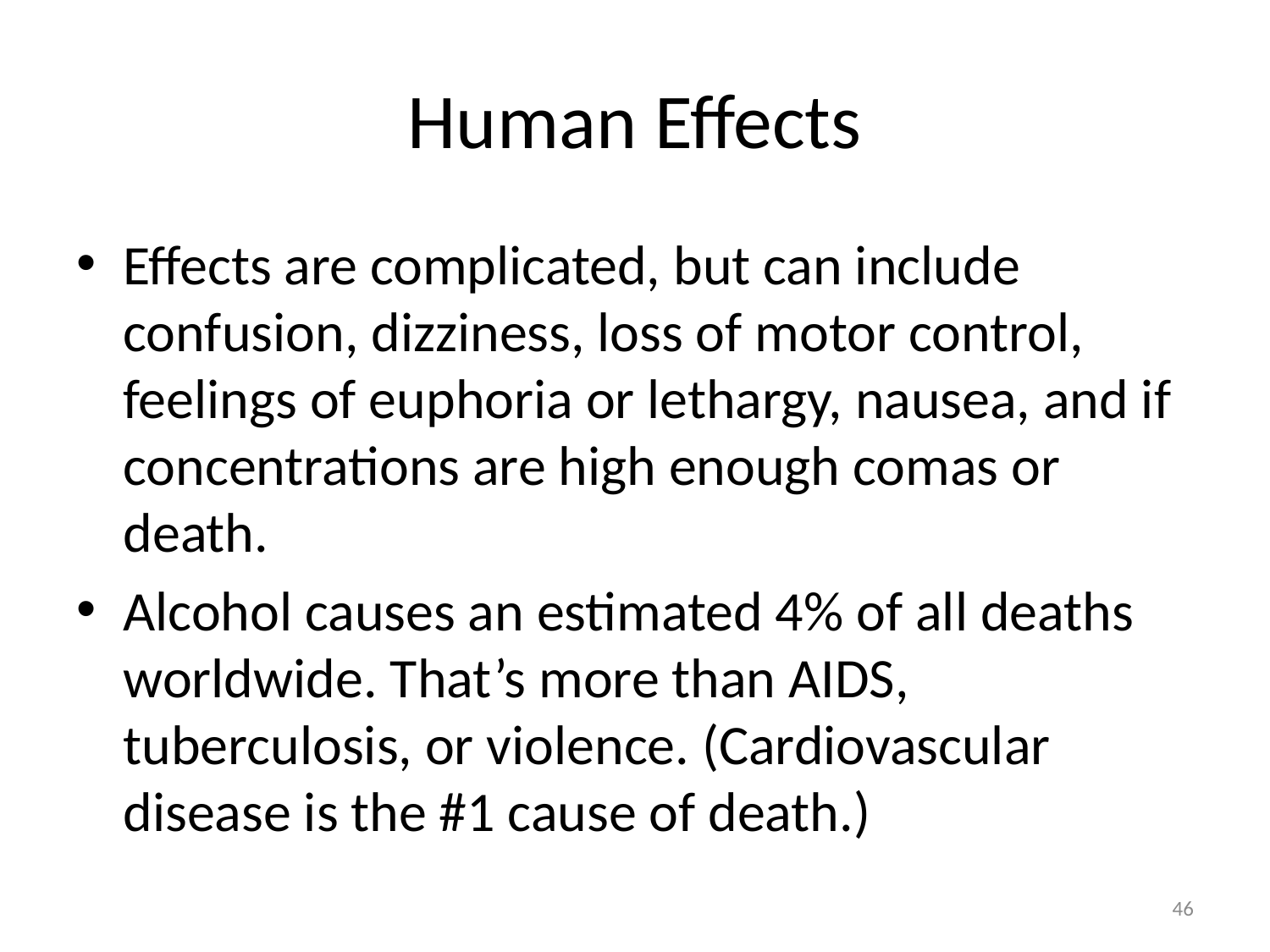

# Human Effects
Effects are complicated, but can include confusion, dizziness, loss of motor control, feelings of euphoria or lethargy, nausea, and if concentrations are high enough comas or death.
Alcohol causes an estimated 4% of all deaths worldwide. That’s more than AIDS, tuberculosis, or violence. (Cardiovascular disease is the #1 cause of death.)
46